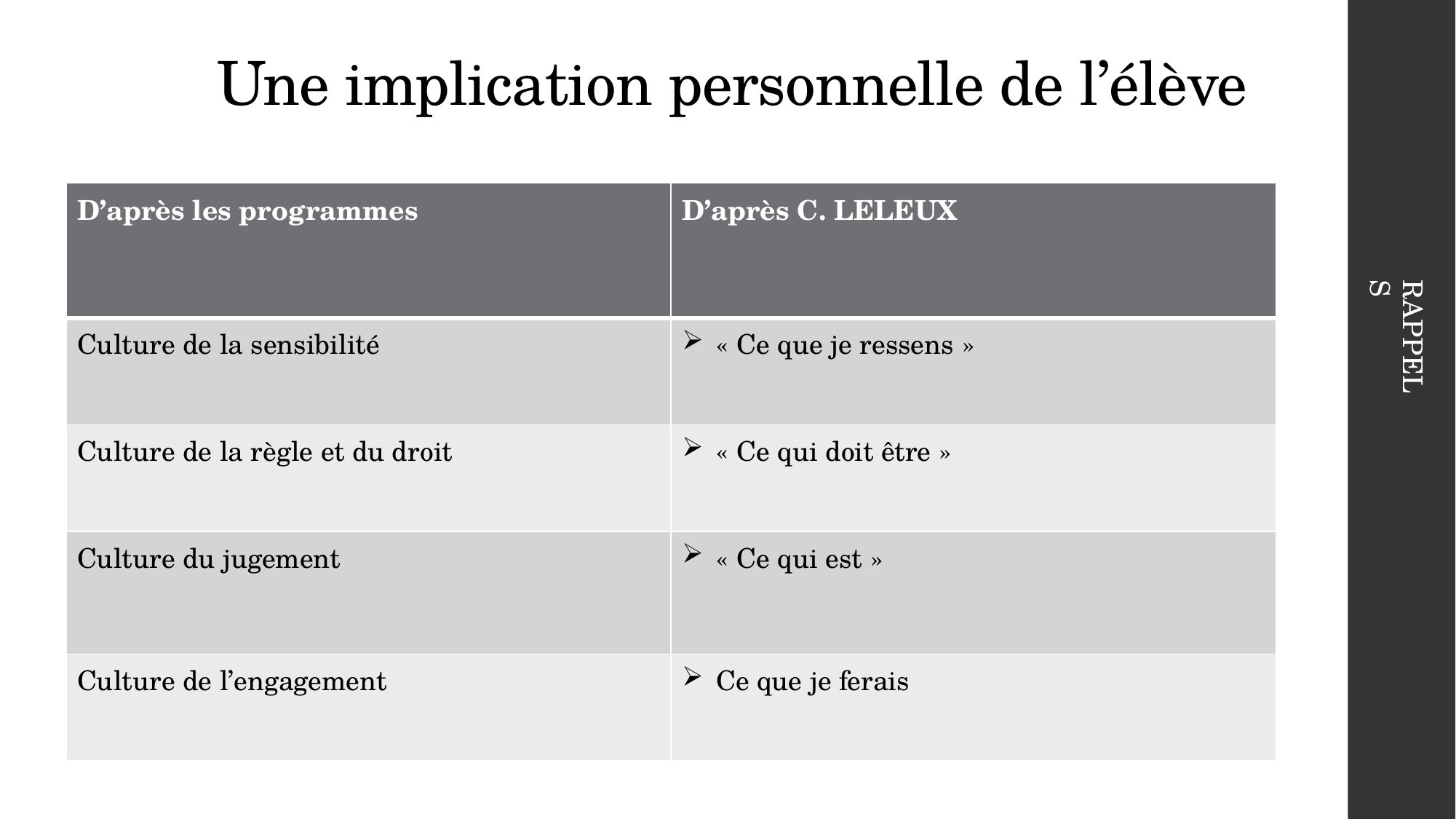

# Une implication personnelle de l’élève
| D’après les programmes | D’après C. LELEUX |
| --- | --- |
| Culture de la sensibilité | « Ce que je ressens » |
| Culture de la règle et du droit | « Ce qui doit être » |
| Culture du jugement | « Ce qui est » |
| Culture de l’engagement | Ce que je ferais |

RAPPEL
S